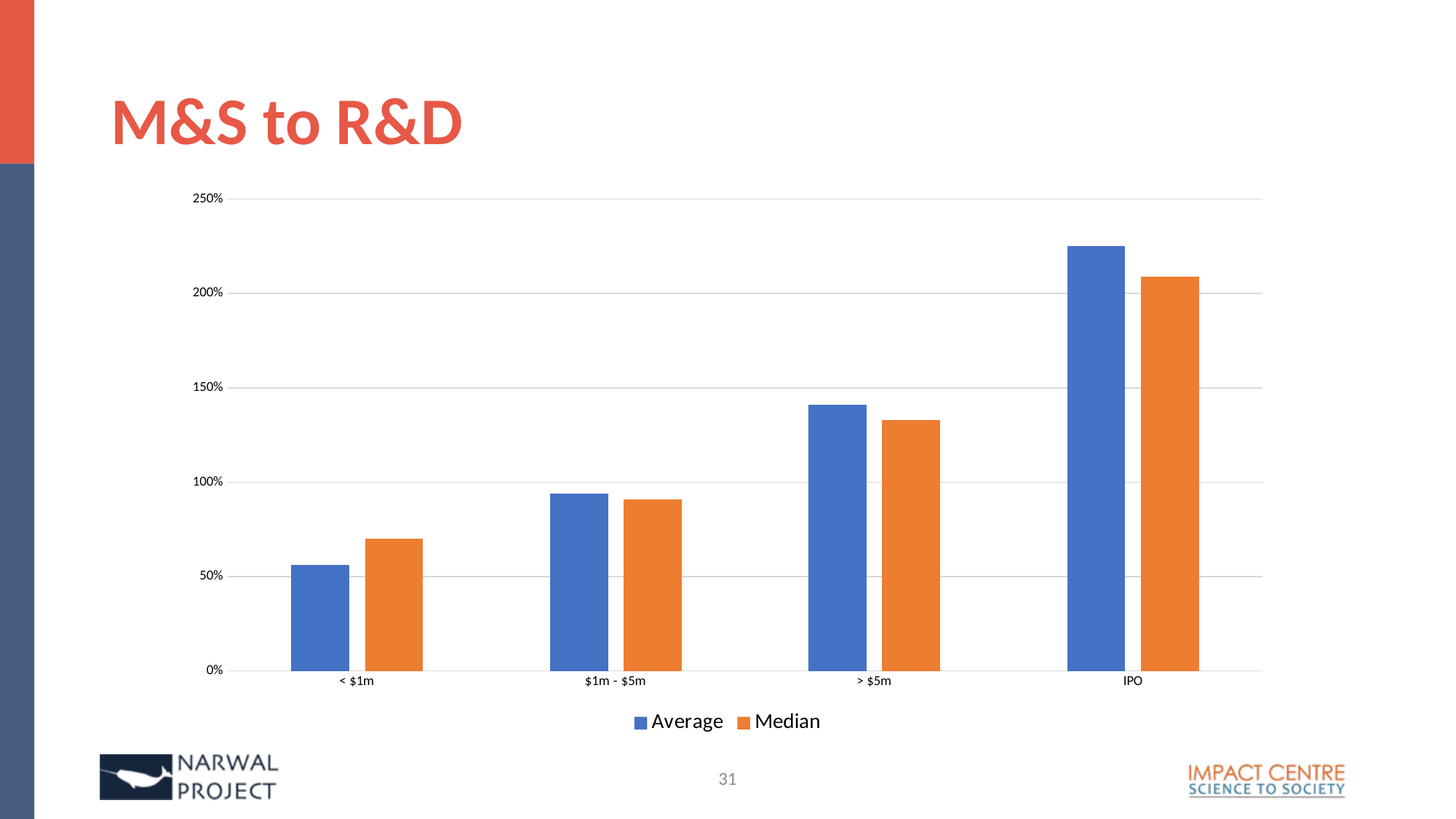

# M&S to R&D

### Chart

| Category | Average | Median |
|---|---|---|
| < $1m | 0.56 | 0.7 |
| $1m - $5m | 0.94 | 0.91 |
| > $5m | 1.41 | 1.33 |
| IPO | 2.25 | 2.09 |
31